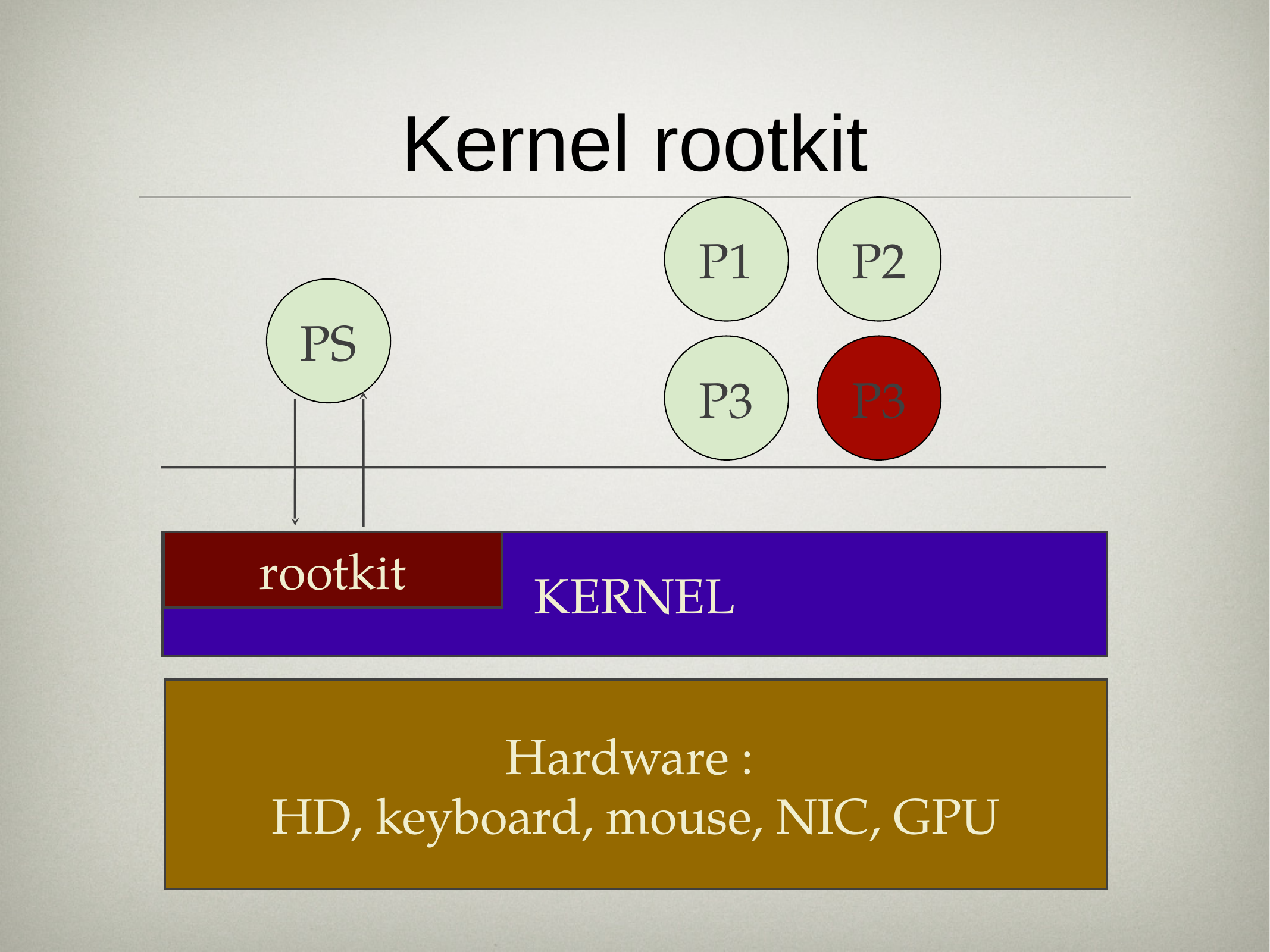

# Kernel rootkit
P1
P2
PS
P3
P3

KERNEL
rootkit
Hardware :
HD, keyboard, mouse, NIC, GPU